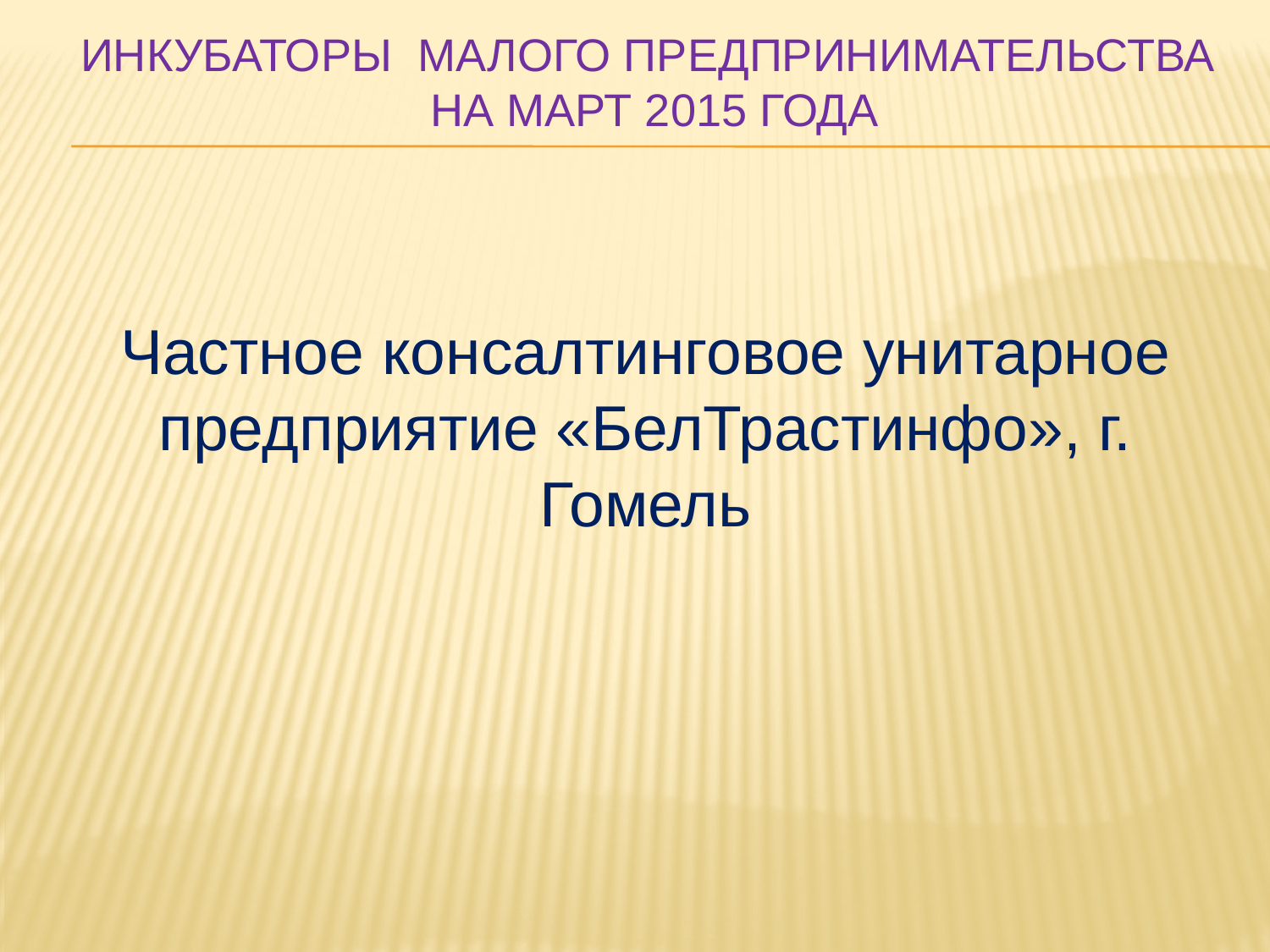

# Инкубаторы  малого предпринимательства  на март 2015 года

Частное консалтинговое унитарное предприятие «БелТрастинфо», г. Гомель